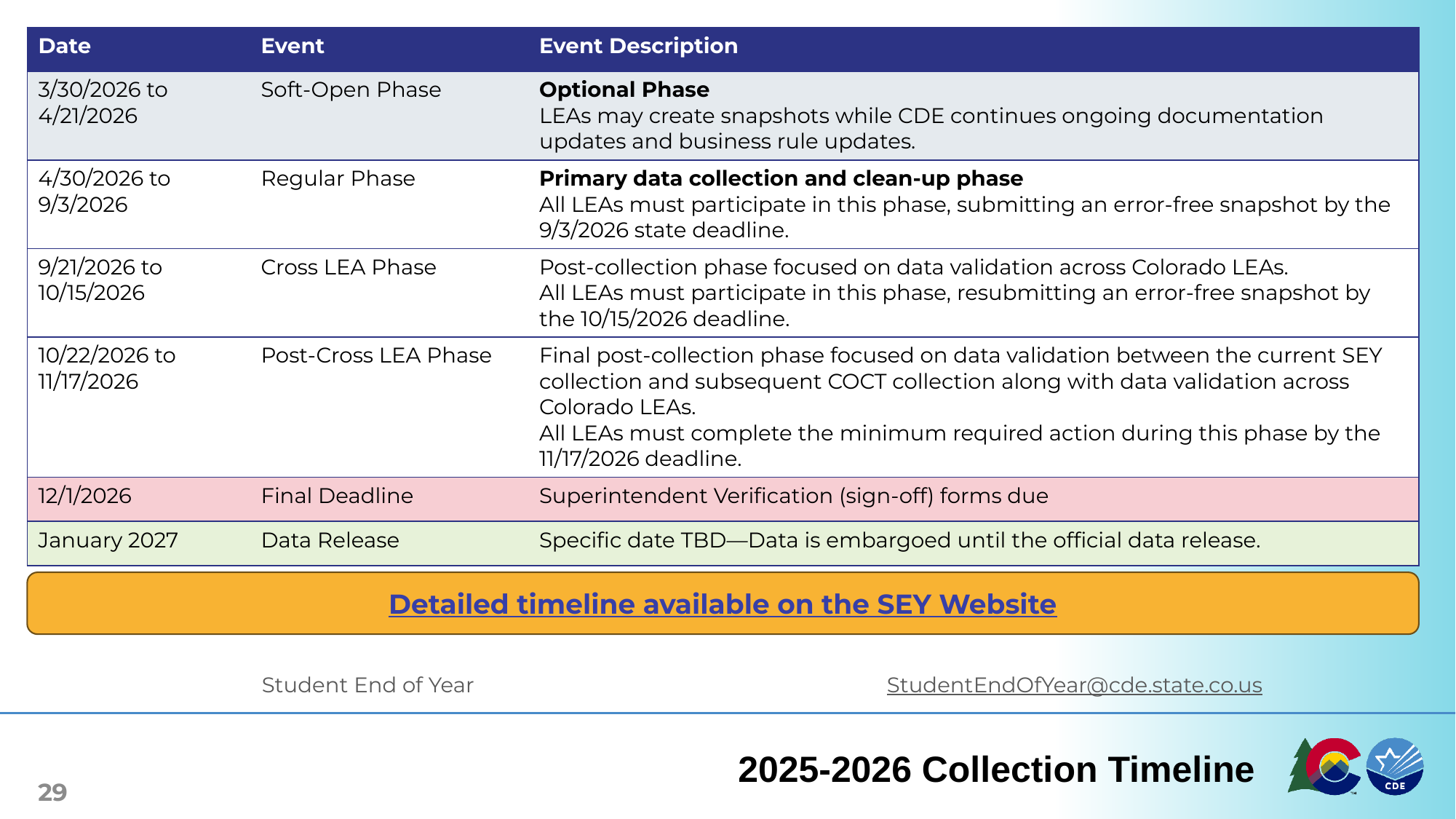

| Date | Event | Event Description |
| --- | --- | --- |
| 3/30/2026 to 4/21/2026 | Soft-Open Phase | Optional Phase LEAs may create snapshots while CDE continues ongoing documentation updates and business rule updates. |
| 4/30/2026 to 9/3/2026 | Regular Phase | Primary data collection and clean-up phase All LEAs must participate in this phase, submitting an error-free snapshot by the 9/3/2026 state deadline. |
| 9/21/2026 to 10/15/2026 | Cross LEA Phase | Post-collection phase focused on data validation across Colorado LEAs. All LEAs must participate in this phase, resubmitting an error-free snapshot by the 10/15/2026 deadline. |
| 10/22/2026 to 11/17/2026 | Post-Cross LEA Phase | Final post-collection phase focused on data validation between the current SEY collection and subsequent COCT collection along with data validation across Colorado LEAs. All LEAs must complete the minimum required action during this phase by the 11/17/2026 deadline. |
| 12/1/2026 | Final Deadline | Superintendent Verification (sign-off) forms due |
| January 2027 | Data Release | Specific date TBD—Data is embargoed until the official data release. |
Detailed timeline available on the SEY Website
Student End of Year
StudentEndOfYear@cde.state.co.us
# 2025-2026 Collection Timeline
29